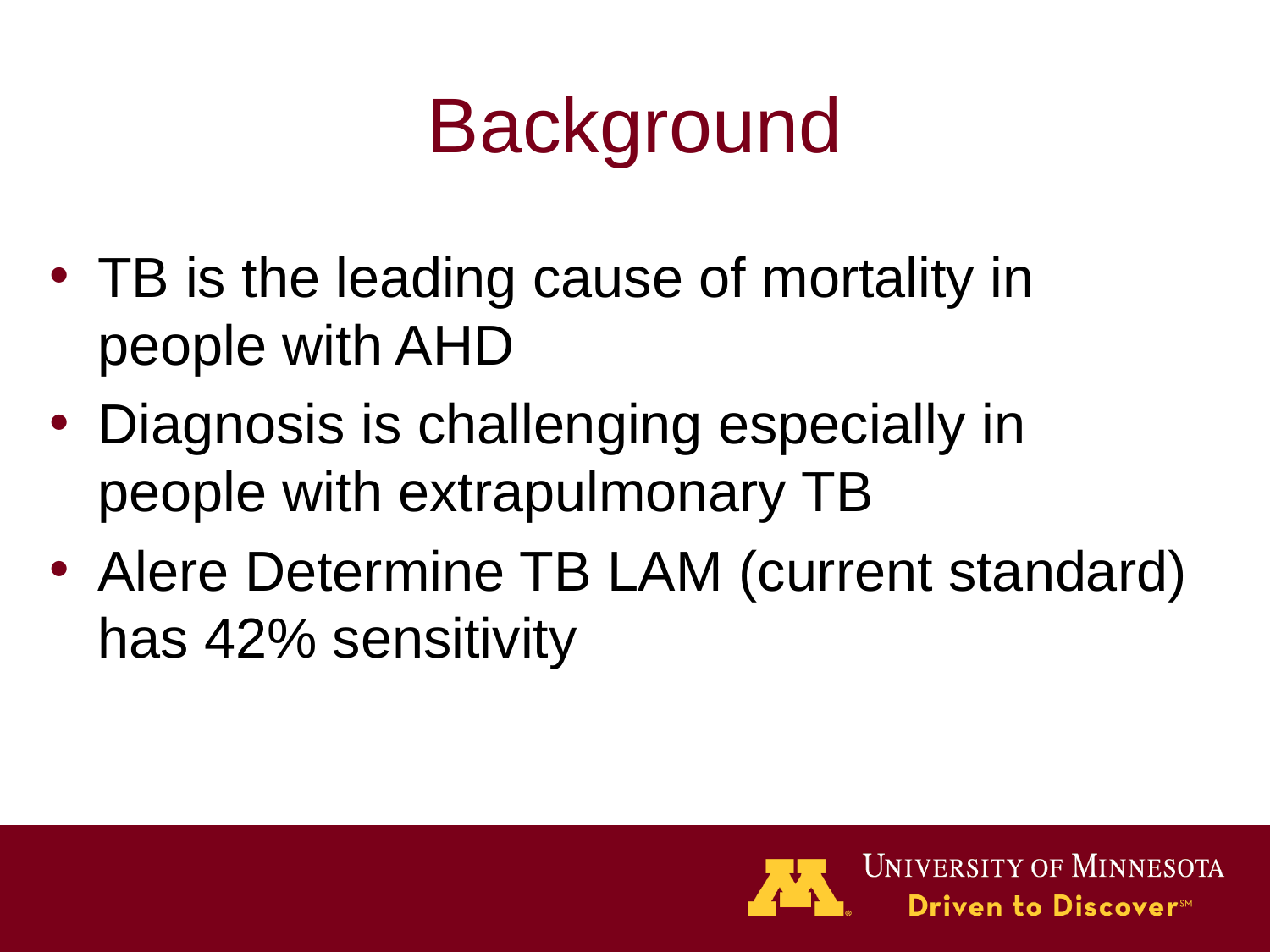

# Background
TB is the leading cause of mortality in people with AHD
Diagnosis is challenging especially in people with extrapulmonary TB
Alere Determine TB LAM (current standard) has 42% sensitivity